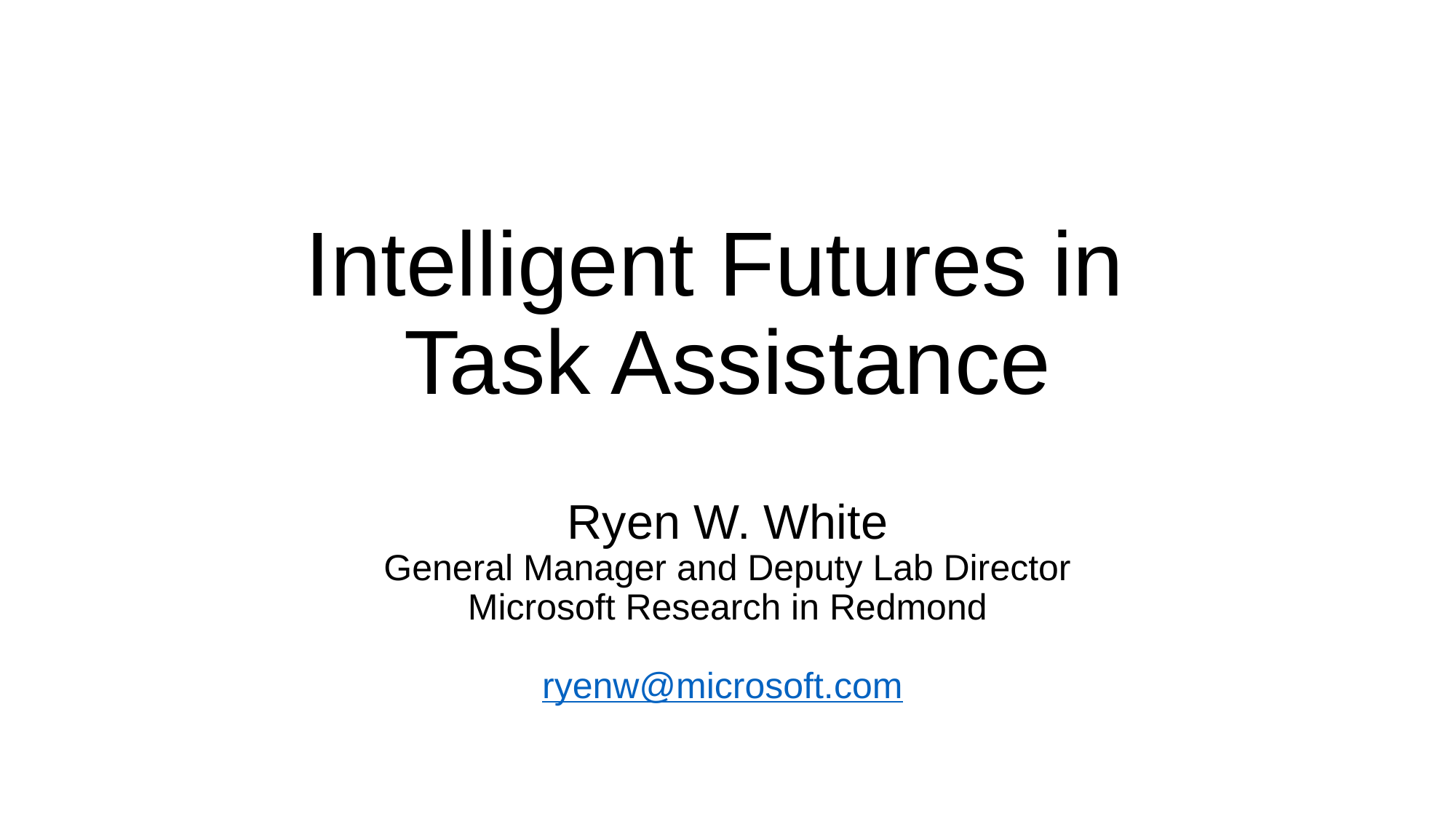

# Intelligent Futures in Task Assistance
Ryen W. White
General Manager and Deputy Lab Director
Microsoft Research in Redmond
ryenw@microsoft.com